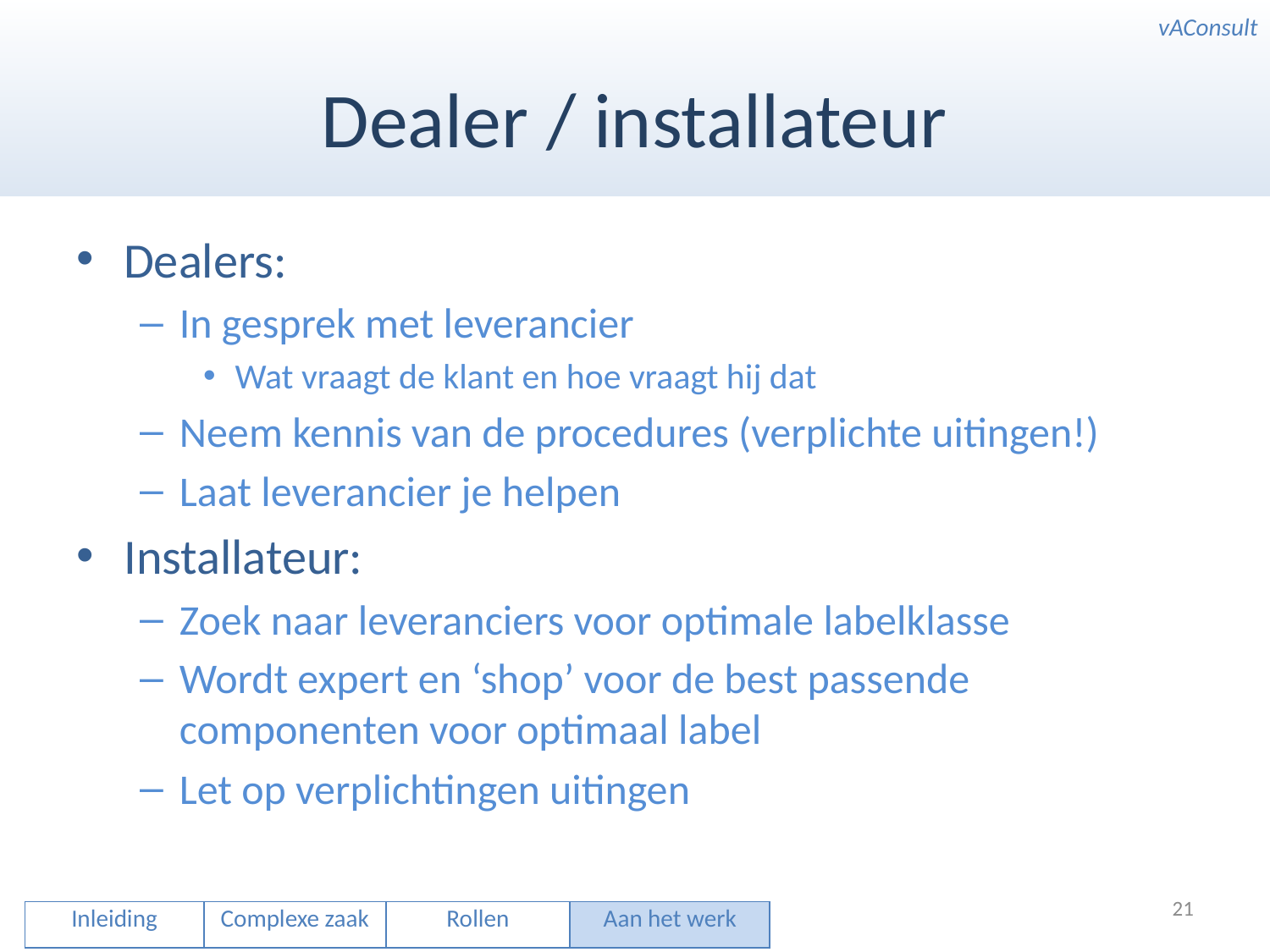

# Dealer / installateur
Dealers:
In gesprek met leverancier
Wat vraagt de klant en hoe vraagt hij dat
Neem kennis van de procedures (verplichte uitingen!)
Laat leverancier je helpen
Installateur:
Zoek naar leveranciers voor optimale labelklasse
Wordt expert en ‘shop’ voor de best passende componenten voor optimaal label
Let op verplichtingen uitingen
21
| Inleiding | Complexe zaak | Rollen | Aan het werk |
| --- | --- | --- | --- |